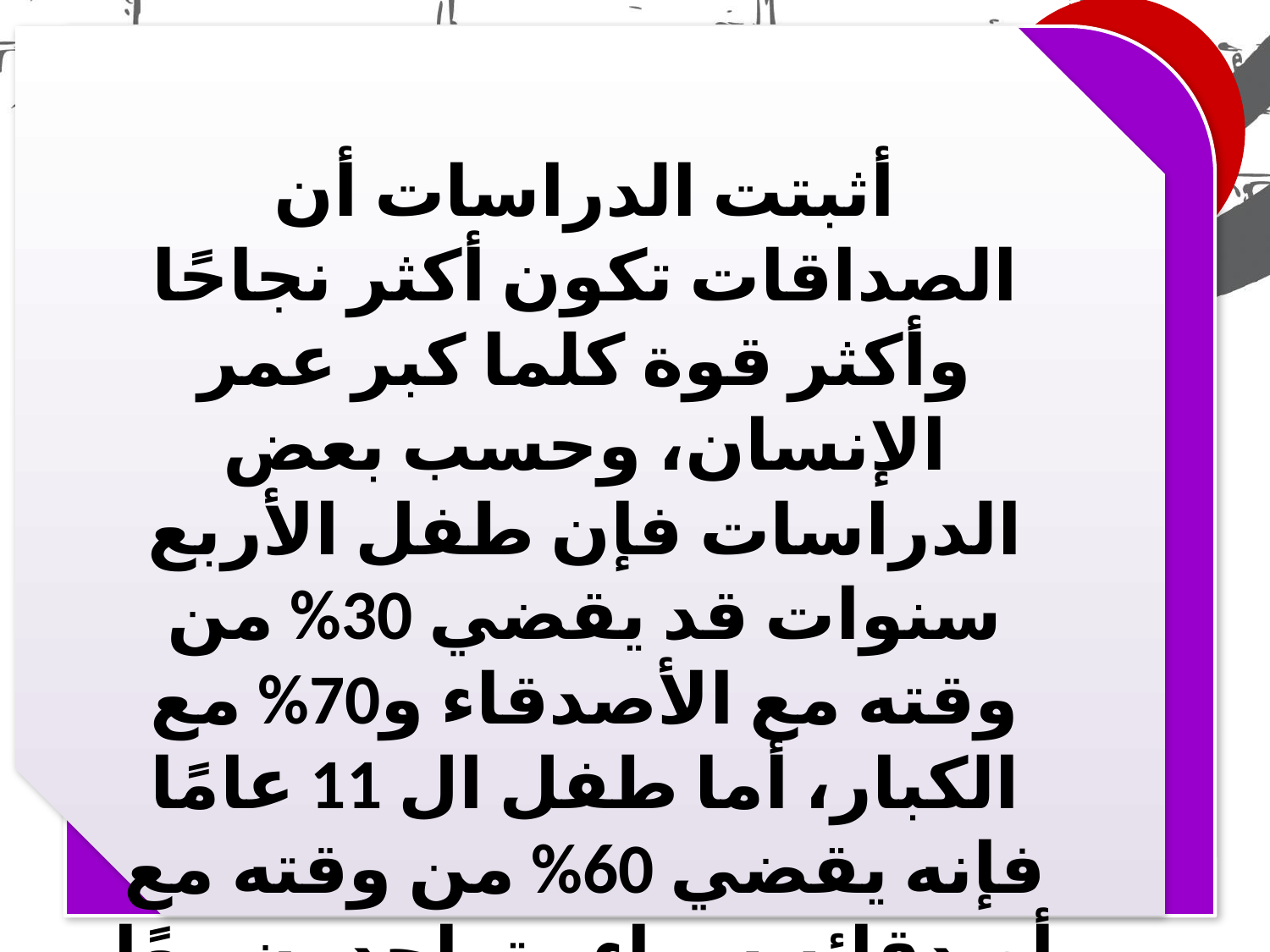

أثبتت الدراسات أن الصداقات تكون أكثر نجاحًا وأكثر قوة كلما كبر عمر الإنسان، وحسب بعض الدراسات فإن طفل الأربع سنوات قد يقضي 30% من وقته مع الأصدقاء و70% مع الكبار، أما طفل ال 11 عامًا فإنه يقضي 60% من وقته مع أصدقائه سواء متواجدون معًا أو على الهاتف وحديثًا باستخدام الانترنت.